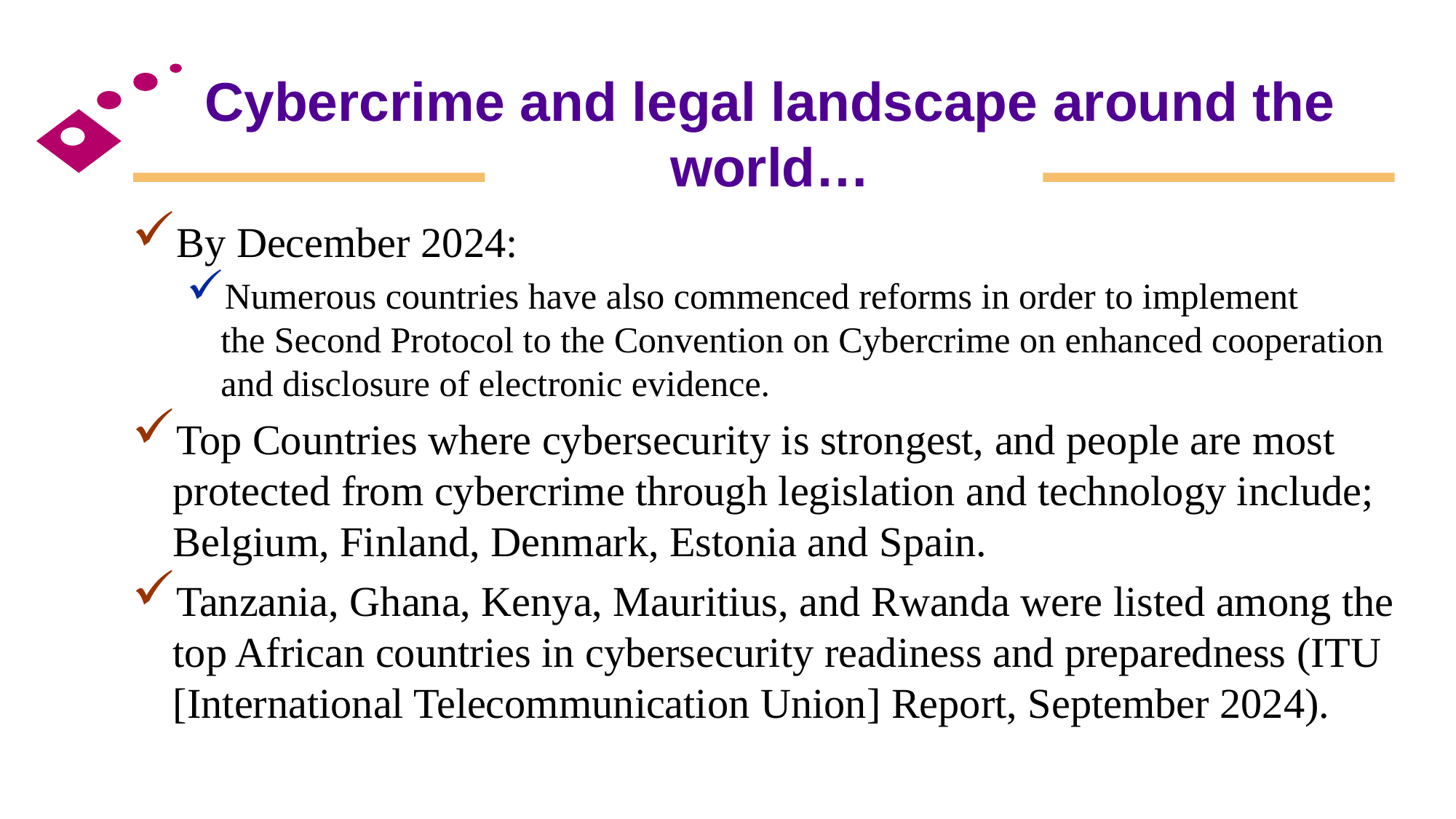

# Cybercrime and legal landscape around the world…
By December 2024:
Numerous countries have also commenced reforms in order to implement the Second Protocol to the Convention on Cybercrime on enhanced cooperation and disclosure of electronic evidence.
Top Countries where cybersecurity is strongest, and people are most protected from cybercrime through legislation and technology include; Belgium, Finland, Denmark, Estonia and Spain.
Tanzania, Ghana, Kenya, Mauritius, and Rwanda were listed among the top African countries in cybersecurity readiness and preparedness (ITU [International Telecommunication Union] Report, September 2024).